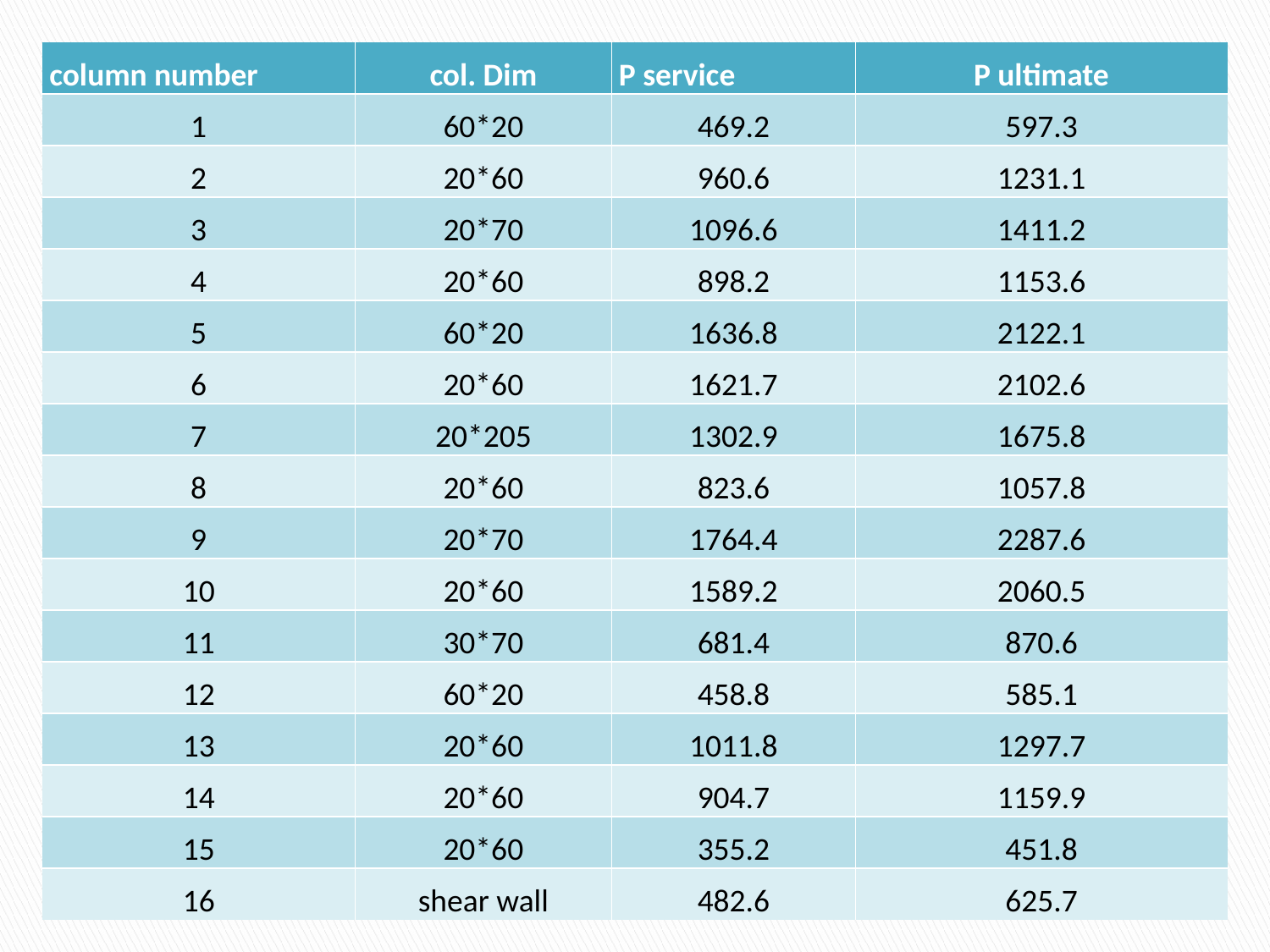

| column number | col. Dim | P service | P ultimate |
| --- | --- | --- | --- |
| 1 | 60\*20 | 469.2 | 597.3 |
| 2 | 20\*60 | 960.6 | 1231.1 |
| 3 | 20\*70 | 1096.6 | 1411.2 |
| 4 | 20\*60 | 898.2 | 1153.6 |
| 5 | 60\*20 | 1636.8 | 2122.1 |
| 6 | 20\*60 | 1621.7 | 2102.6 |
| 7 | 20\*205 | 1302.9 | 1675.8 |
| 8 | 20\*60 | 823.6 | 1057.8 |
| 9 | 20\*70 | 1764.4 | 2287.6 |
| 10 | 20\*60 | 1589.2 | 2060.5 |
| 11 | 30\*70 | 681.4 | 870.6 |
| 12 | 60\*20 | 458.8 | 585.1 |
| 13 | 20\*60 | 1011.8 | 1297.7 |
| 14 | 20\*60 | 904.7 | 1159.9 |
| 15 | 20\*60 | 355.2 | 451.8 |
| 16 | shear wall | 482.6 | 625.7 |